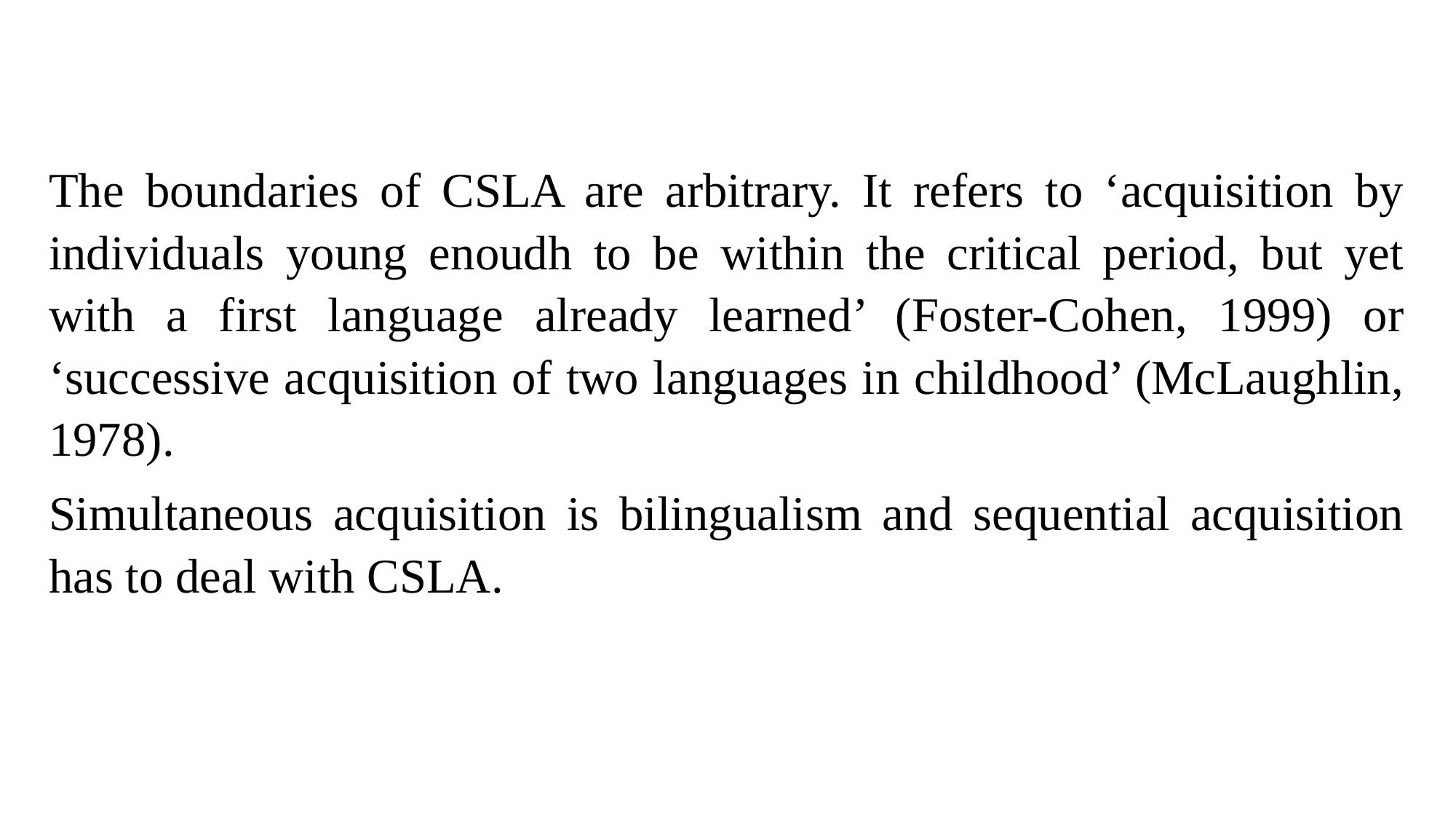

The boundaries of CSLA are arbitrary. It refers to ‘acquisition by individuals young enoudh to be within the critical period, but yet with a first language already learned’ (Foster-Cohen, 1999) or ‘successive acquisition of two languages in childhood’ (McLaughlin, 1978).
Simultaneous acquisition is bilingualism and sequential acquisition has to deal with CSLA.